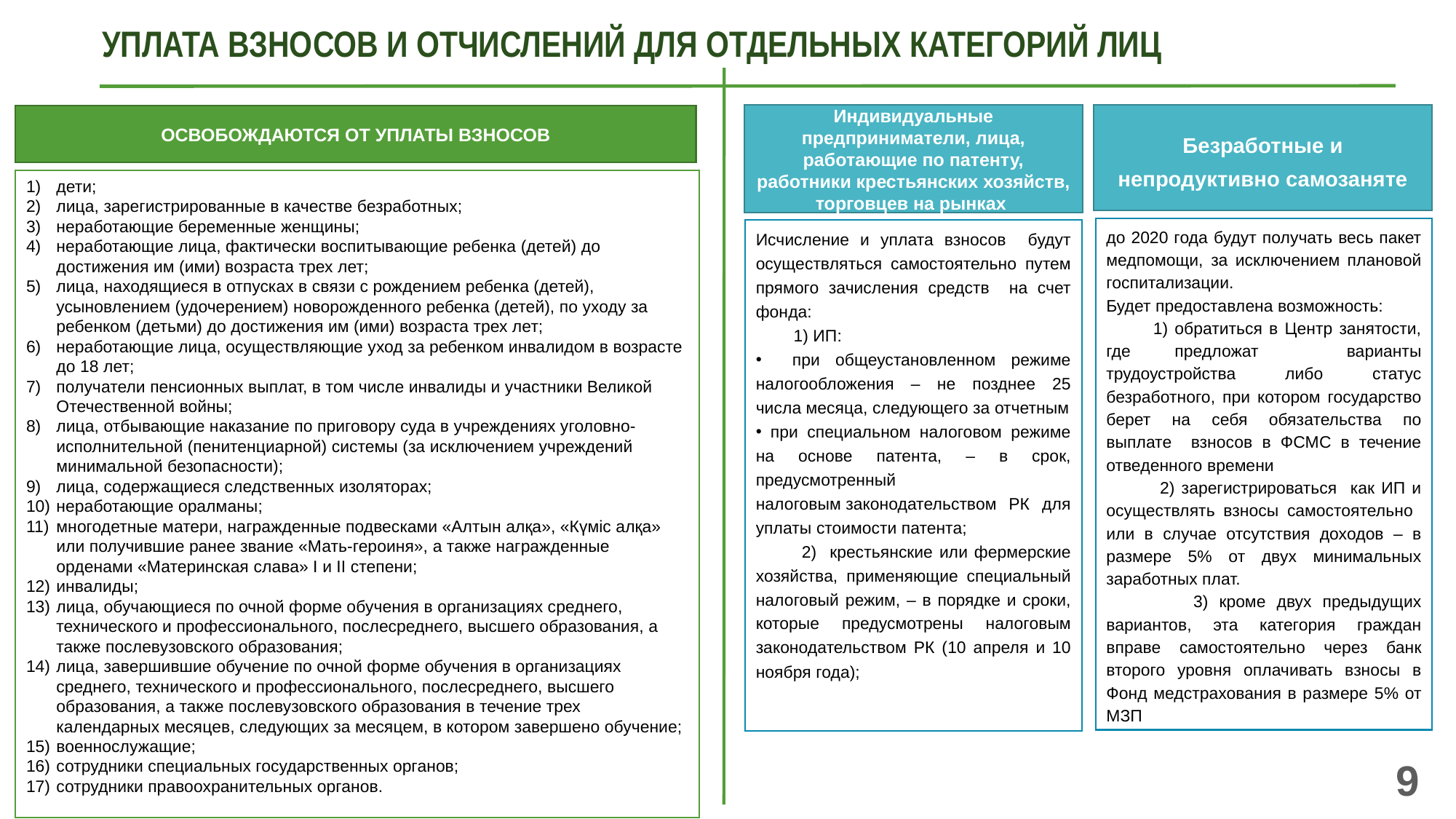

УПЛАТА ВЗНОСОВ И ОТЧИСЛЕНИЙ ДЛЯ ОТДЕЛЬНЫХ КАТЕГОРИЙ ЛИЦ
Безработные и непродуктивно самозаняте
Индивидуальные предприниматели, лица, работающие по патенту, работники крестьянских хозяйств, торговцев на рынках
ОСВОБОЖДАЮТСЯ ОТ УПЛАТЫ ВЗНОСОВ
дети;
лица, зарегистрированные в качестве безработных;
неработающие беременные женщины;
неработающие лица, фактически воспитывающие ребенка (детей) до достижения им (ими) возраста трех лет;
лица, находящиеся в отпусках в связи с рождением ребенка (детей), усыновлением (удочерением) новорожденного ребенка (детей), по уходу за ребенком (детьми) до достижения им (ими) возраста трех лет;
неработающие лица, осуществляющие уход за ребенком инвалидом в возрасте до 18 лет;
получатели пенсионных выплат, в том числе инвалиды и участники Великой Отечественной войны;
лица, отбывающие наказание по приговору суда в учреждениях уголовно-исполнительной (пенитенциарной) системы (за исключением учреждений минимальной безопасности);
лица, содержащиеся следственных изоляторах;
неработающие оралманы;
многодетные матери, награжденные подвесками «Алтын алқа», «Күміс алқа» или получившие ранее звание «Мать-героиня», а также награжденные орденами «Материнская слава» I и II степени;
инвалиды;
лица, обучающиеся по очной форме обучения в организациях среднего, технического и профессионального, послесреднего, высшего образования, а также послевузовского образования;
лица, завершившие обучение по очной форме обучения в организациях среднего, технического и профессионального, послесреднего, высшего образования, а также послевузовского образования в течение трех календарных месяцев, следующих за месяцем, в котором завершено обучение;
военнослужащие;
сотрудники специальных государственных органов;
сотрудники правоохранительных органов.
до 2020 года будут получать весь пакет медпомощи, за исключением плановой госпитализации.
Будет предоставлена возможность:
       1) обратиться в Центр занятости, где предложат  варианты трудоустройства либо статус безработного, при котором государство берет на себя обязательства по выплате  взносов в ФСМС в течение отведенного времени
        2) зарегистрироваться  как ИП и осуществлять взносы самостоятельно  или в случае отсутствия доходов – в размере 5% от двух минимальных заработных плат.
        3) кроме двух предыдущих вариантов, эта категория граждан вправе самостоятельно через банк второго уровня оплачивать взносы в Фонд медстрахования в размере 5% от МЗП

Исчисление и уплата взносов  будут осуществляться самостоятельно путем прямого зачисления средств  на счет фонда:
        1) ИП:
  при общеустановленном режиме налогообложения – не позднее 25 числа месяца, следующего за отчетным
 при специальном налоговом режиме на основе патента, – в срок, предусмотренный налоговым законодательством РК для уплаты стоимости патента;
       2)  крестьянские или фермерские хозяйства, применяющие специальный налоговый режим, – в порядке и сроки, которые предусмотрены налоговым законодательством РК (10 апреля и 10 ноября года);
9